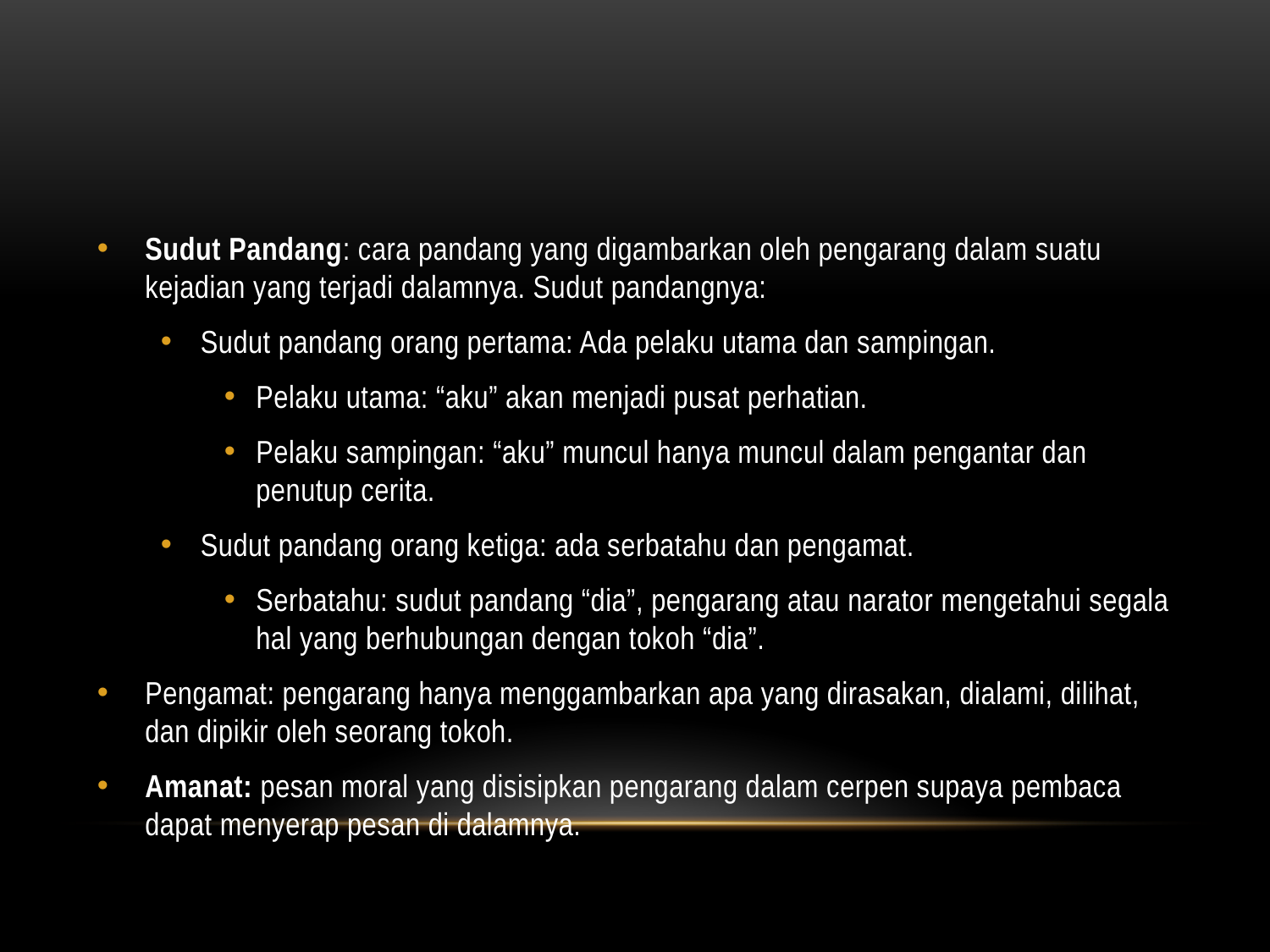

#
Sudut Pandang: cara pandang yang digambarkan oleh pengarang dalam suatu kejadian yang terjadi dalamnya. Sudut pandangnya:
Sudut pandang orang pertama: Ada pelaku utama dan sampingan.
Pelaku utama: “aku” akan menjadi pusat perhatian.
Pelaku sampingan: “aku” muncul hanya muncul dalam pengantar dan penutup cerita.
Sudut pandang orang ketiga: ada serbatahu dan pengamat.
Serbatahu: sudut pandang “dia”, pengarang atau narator mengetahui segala hal yang berhubungan dengan tokoh “dia”.
Pengamat: pengarang hanya menggambarkan apa yang dirasakan, dialami, dilihat, dan dipikir oleh seorang tokoh.
Amanat: pesan moral yang disisipkan pengarang dalam cerpen supaya pembaca dapat menyerap pesan di dalamnya.